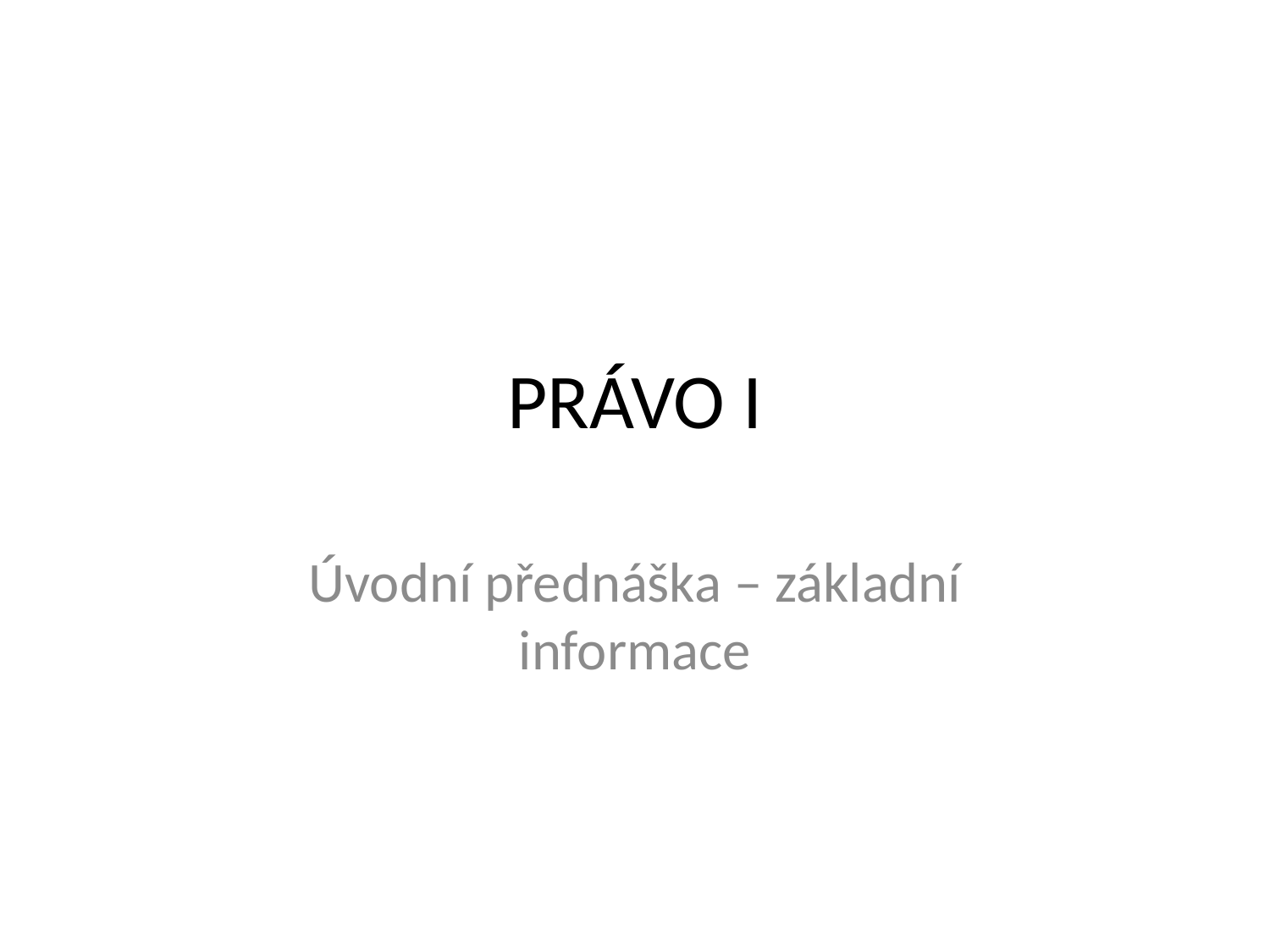

# PRÁVO I
Úvodní přednáška – základní informace